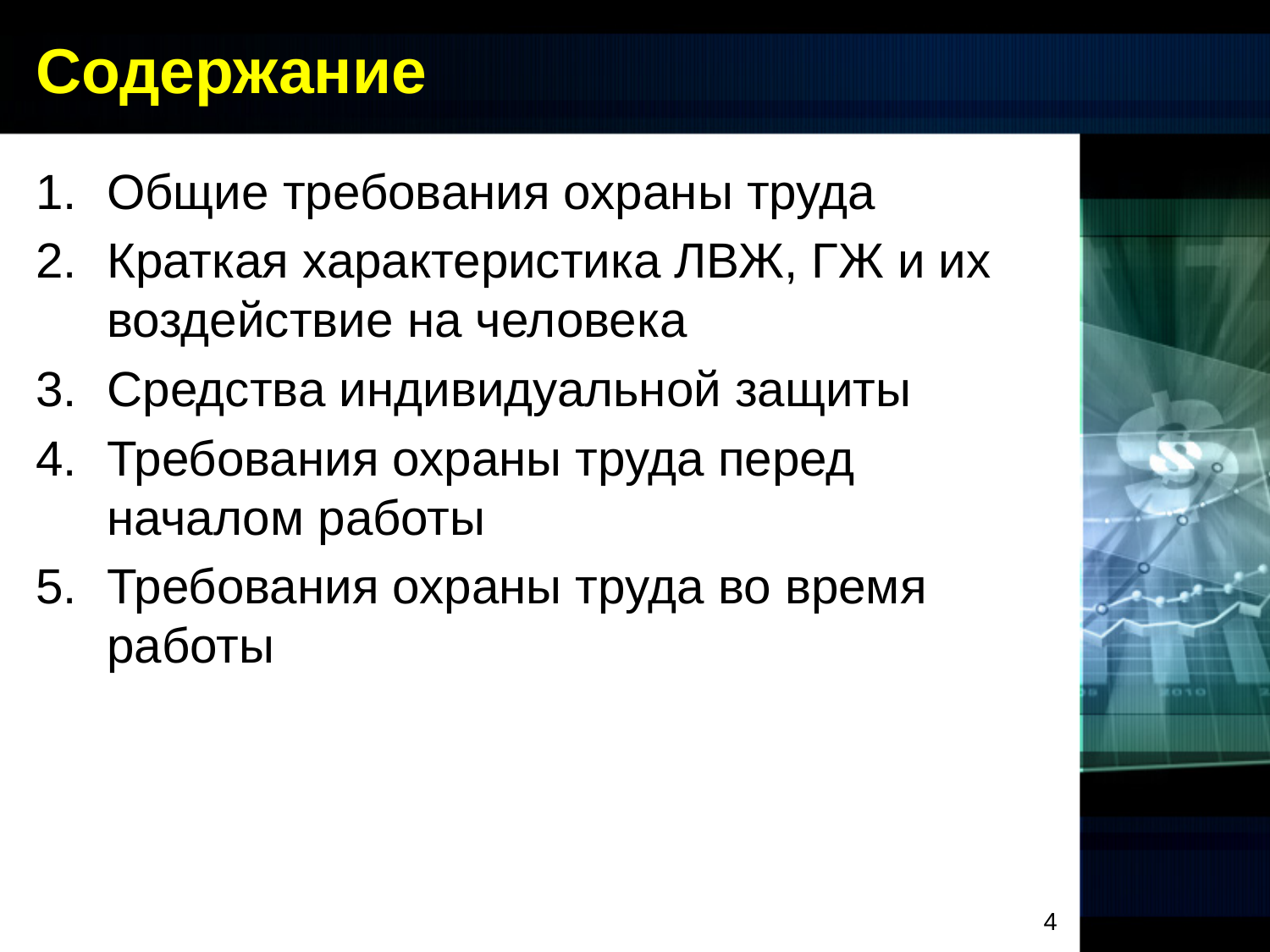

# Содержание
Общие требования охраны труда
Краткая характеристика ЛВЖ, ГЖ и их воздействие на человека
Средства индивидуальной защиты
Требования охраны труда перед началом работы
Требования охраны труда во время работы
4